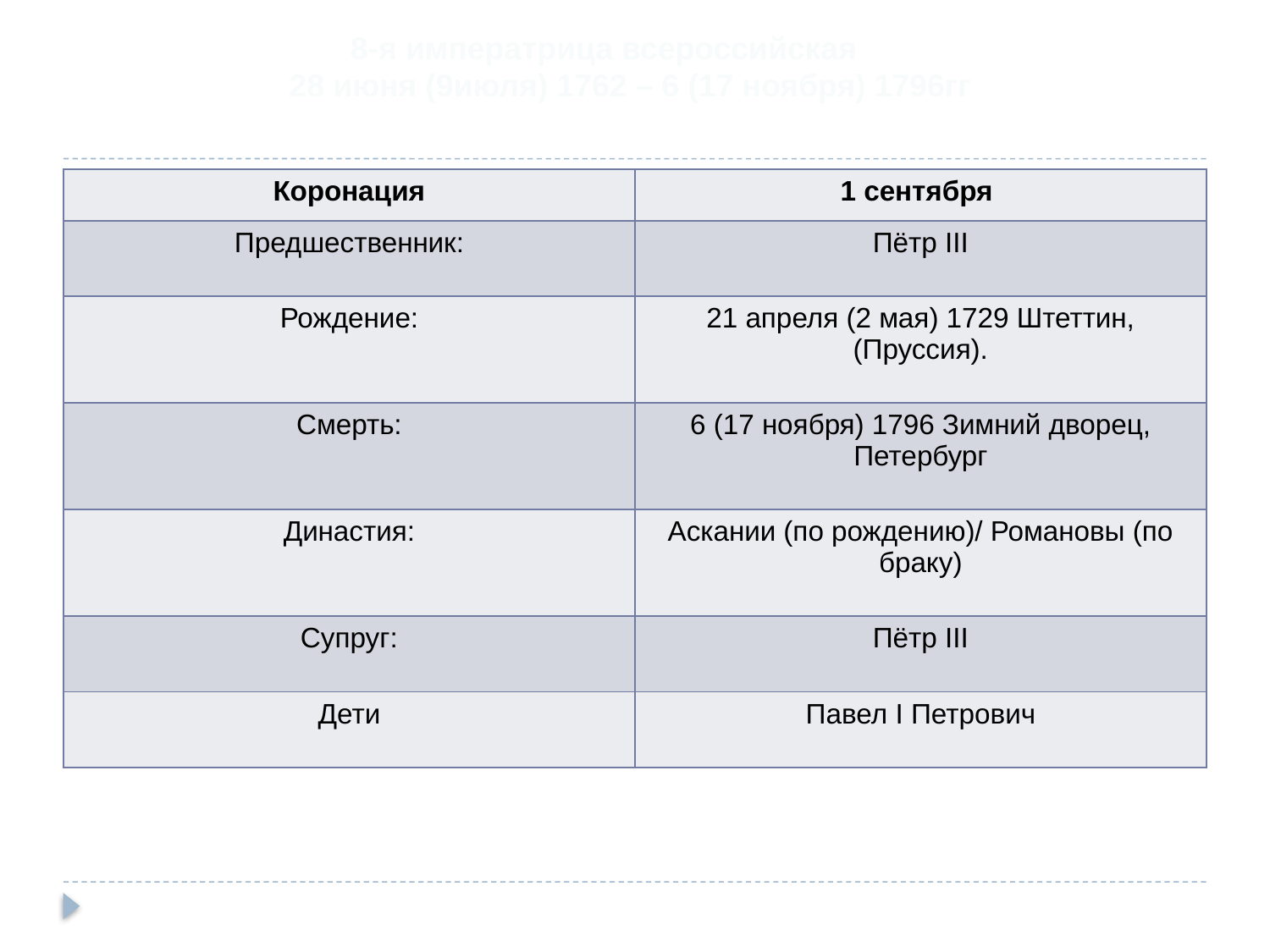

# 8-я императрица всероссийская 28 июня (9июля) 1762 – 6 (17 ноября) 1796гг
| Коронация | 1 сентября |
| --- | --- |
| Предшественник: | Пётр III |
| Рождение: | 21 апреля (2 мая) 1729 Штеттин, (Пруссия). |
| Смерть: | 6 (17 ноября) 1796 Зимний дворец, Петербург |
| Династия: | Аскании (по рождению)/ Романовы (по браку) |
| Супруг: | Пётр III |
| Дети | Павел I Петрович |